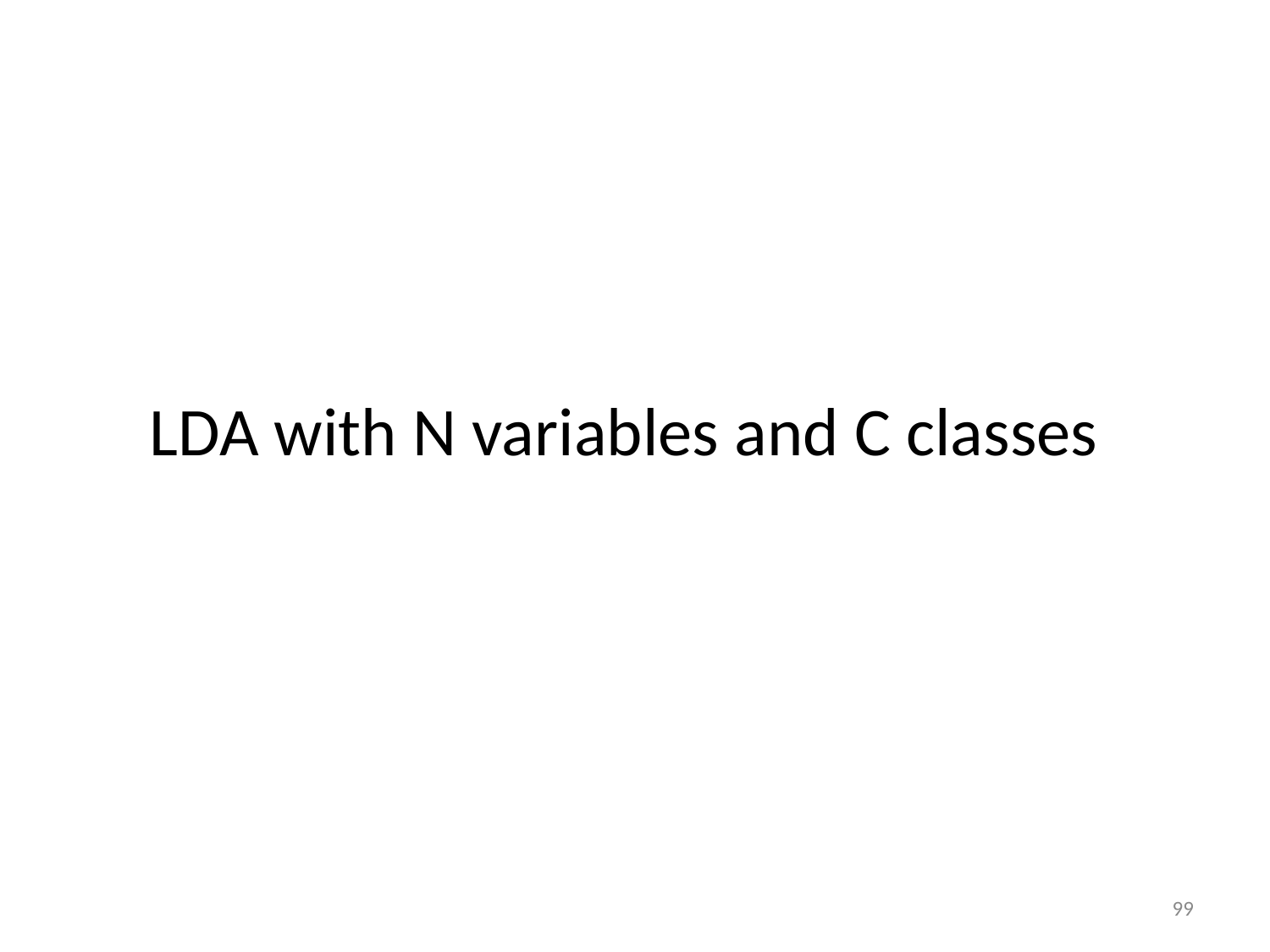

LDA with N variables and C classes

99